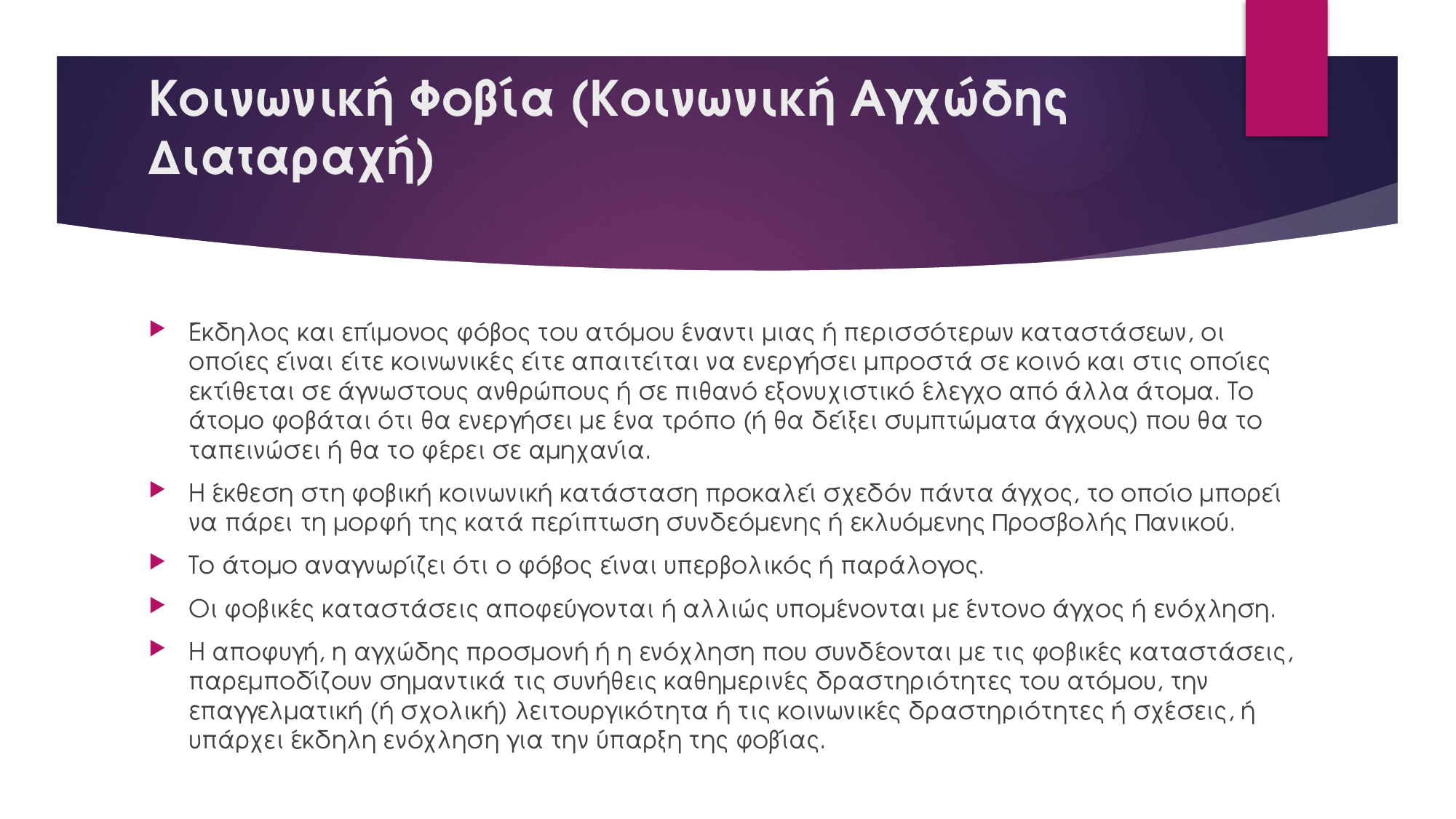

# Κοινωνική Φοβία (Κοινωνική Αγχώδης Διαταραχή)
Έκδηλος και επίμονος φόβος του ατόμου έναντι μιας ή περισσότερων καταστάσεων, οι οποίες είναι είτε κοινωνικές είτε απαιτείται να ενεργήσει μπροστά σε κοινό και στις οποίες εκτίθεται σε άγνωστους ανθρώπους ή σε πιθανό εξονυχιστικό έλεγχο από άλλα άτομα. Το άτομο φοβάται ότι θα ενεργήσει με ένα τρόπο (ή θα δείξει συμπτώματα άγχους) που θα το ταπεινώσει ή θα το φέρει σε αμηχανία.
Η έκθεση στη φοβική κοινωνική κατάσταση προκαλεί σχεδόν πάντα άγχος, το οποίο μπορεί να πάρει τη μορφή της κατά περίπτωση συνδεόμενης ή εκλυόμενης Προσβολής Πανικού.
Το άτομο αναγνωρίζει ότι ο φόβος είναι υπερβολικός ή παράλογος.
Οι φοβικές καταστάσεις αποφεύγονται ή αλλιώς υπομένονται με έντονο άγχος ή ενόχληση.
Η αποφυγή, η αγχώδης προσμονή ή η ενόχληση που συνδέονται με τις φοβικές καταστάσεις, παρεμποδίζουν σημαντικά τις συνήθεις καθημερινές δραστηριότητες του ατόμου, την επαγγελματική (ή σχολική) λειτουργικότητα ή τις κοινωνικές δραστηριότητες ή σχέσεις, ή υπάρχει έκδηλη ενόχληση για την ύπαρξη της φοβίας.